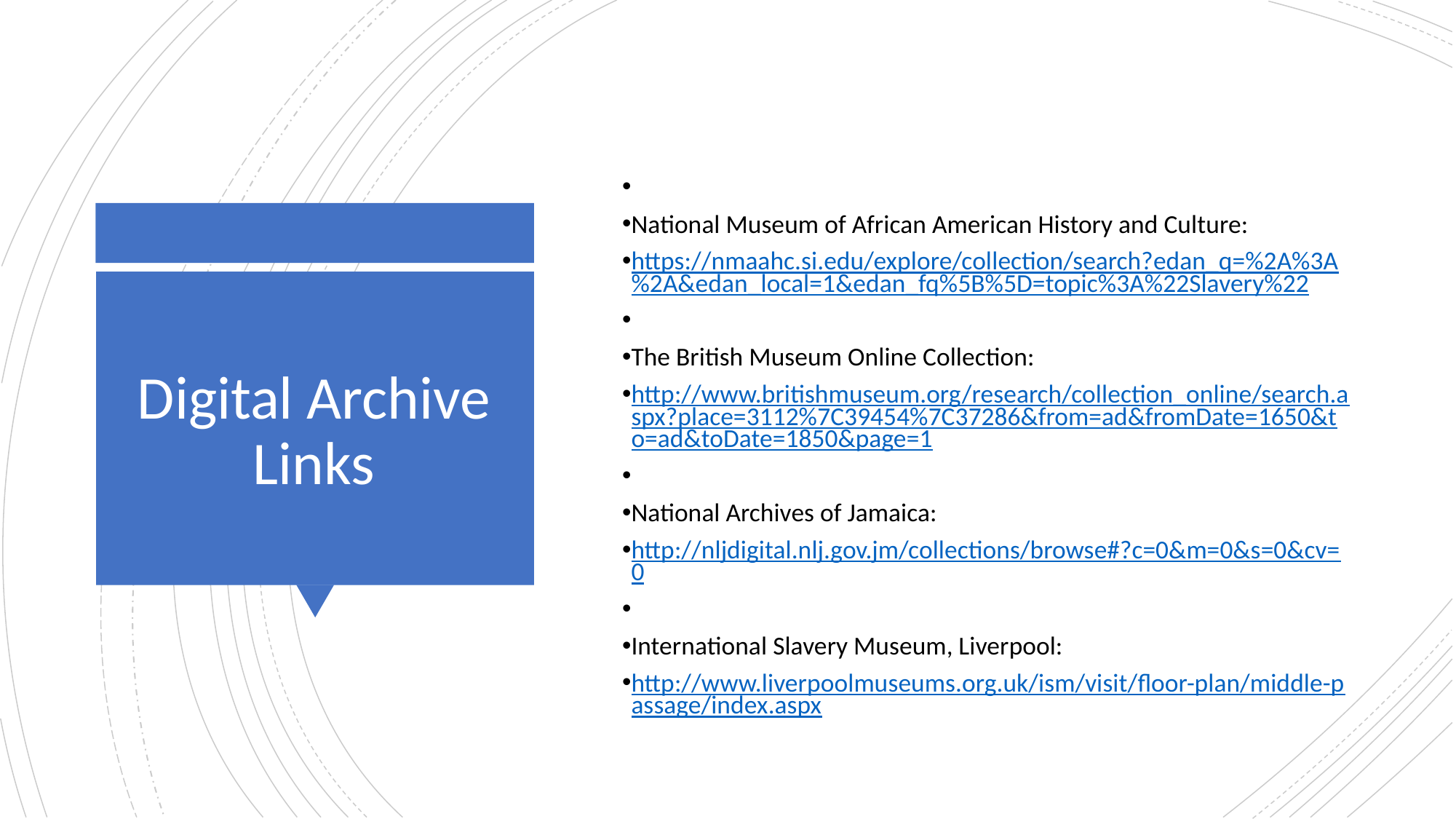

National Museum of African American History and Culture:
https://nmaahc.si.edu/explore/collection/search?edan_q=%2A%3A%2A&edan_local=1&edan_fq%5B%5D=topic%3A%22Slavery%22

The British Museum Online Collection:
http://www.britishmuseum.org/research/collection_online/search.aspx?place=3112%7C39454%7C37286&from=ad&fromDate=1650&to=ad&toDate=1850&page=1

National Archives of Jamaica:
http://nljdigital.nlj.gov.jm/collections/browse#?c=0&m=0&s=0&cv=0

International Slavery Museum, Liverpool:
http://www.liverpoolmuseums.org.uk/ism/visit/floor-plan/middle-passage/index.aspx

# Digital Archive Links